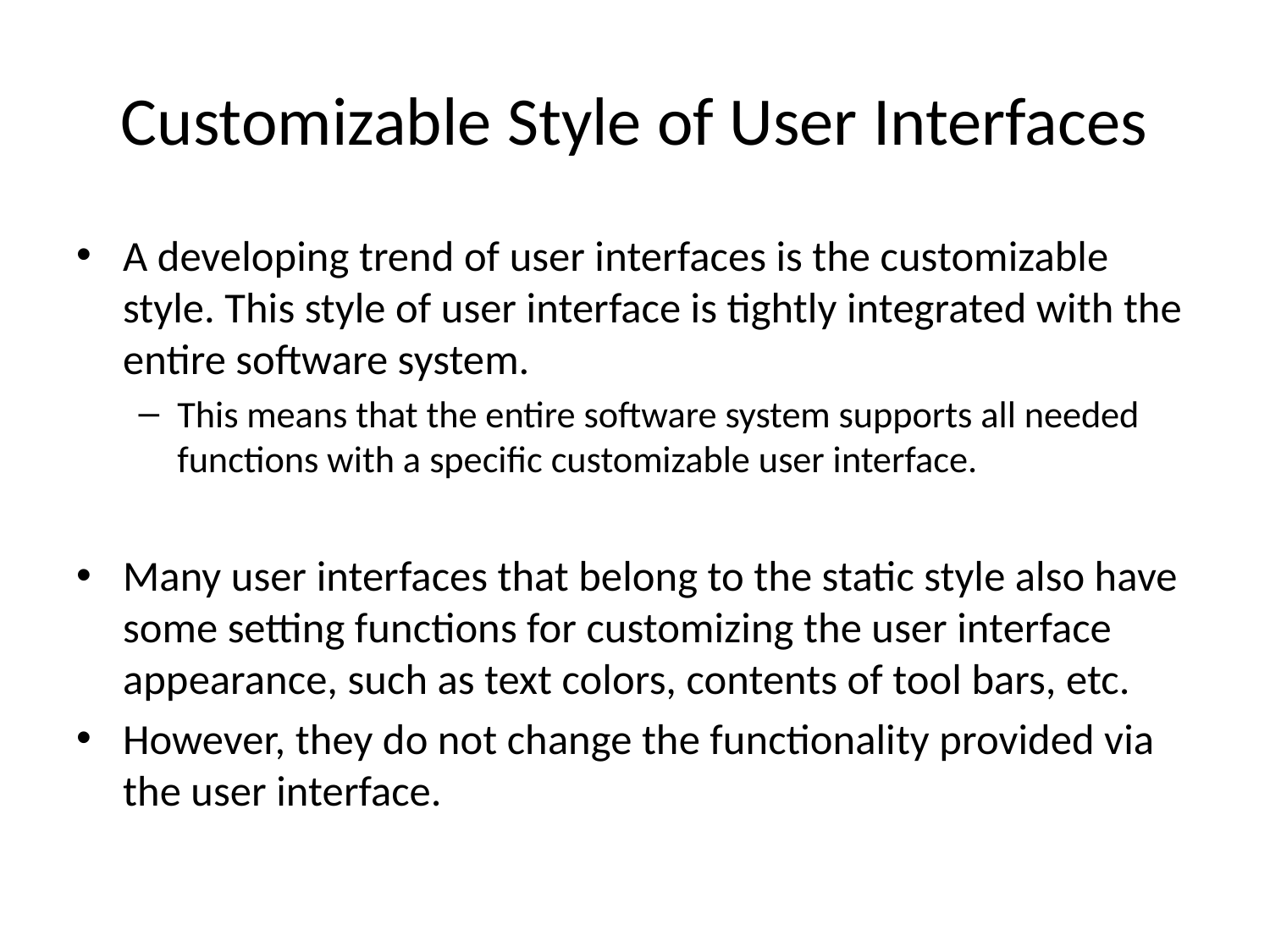

# Customizable Style of User Interfaces
A developing trend of user interfaces is the customizable style. This style of user interface is tightly integrated with the entire software system.
This means that the entire software system supports all needed functions with a specific customizable user interface.

Many user interfaces that belong to the static style also have some setting functions for customizing the user interface appearance, such as text colors, contents of tool bars, etc.
However, they do not change the functionality provided via the user interface.